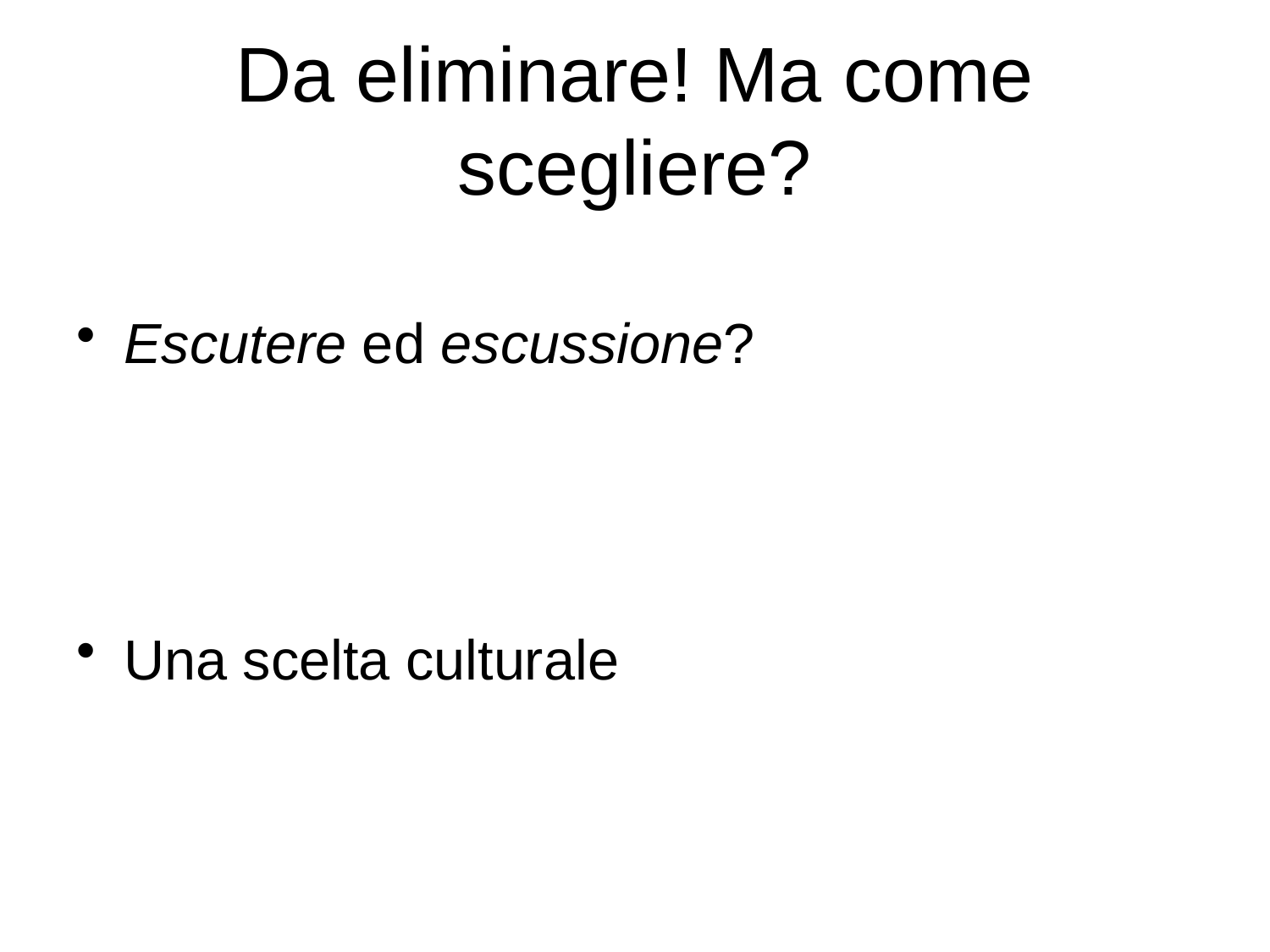

# Da eliminare! Ma come scegliere?

Escutere ed escussione?

Una scelta culturale